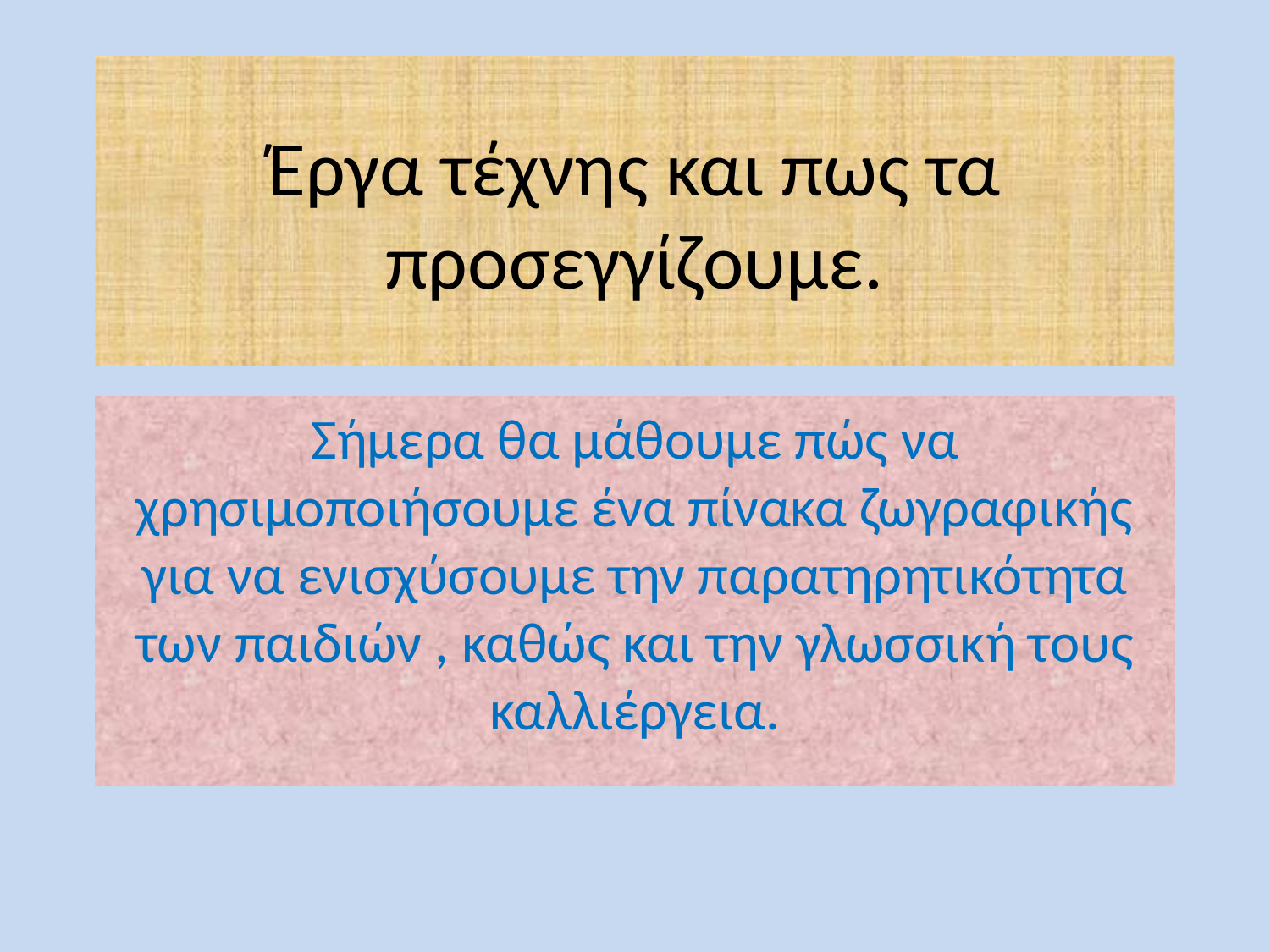

# Έργα τέχνης και πως τα προσεγγίζουμε.
Σήμερα θα μάθουμε πώς να χρησιμοποιήσουμε ένα πίνακα ζωγραφικής για να ενισχύσουμε την παρατηρητικότητα των παιδιών , καθώς και την γλωσσική τους καλλιέργεια.